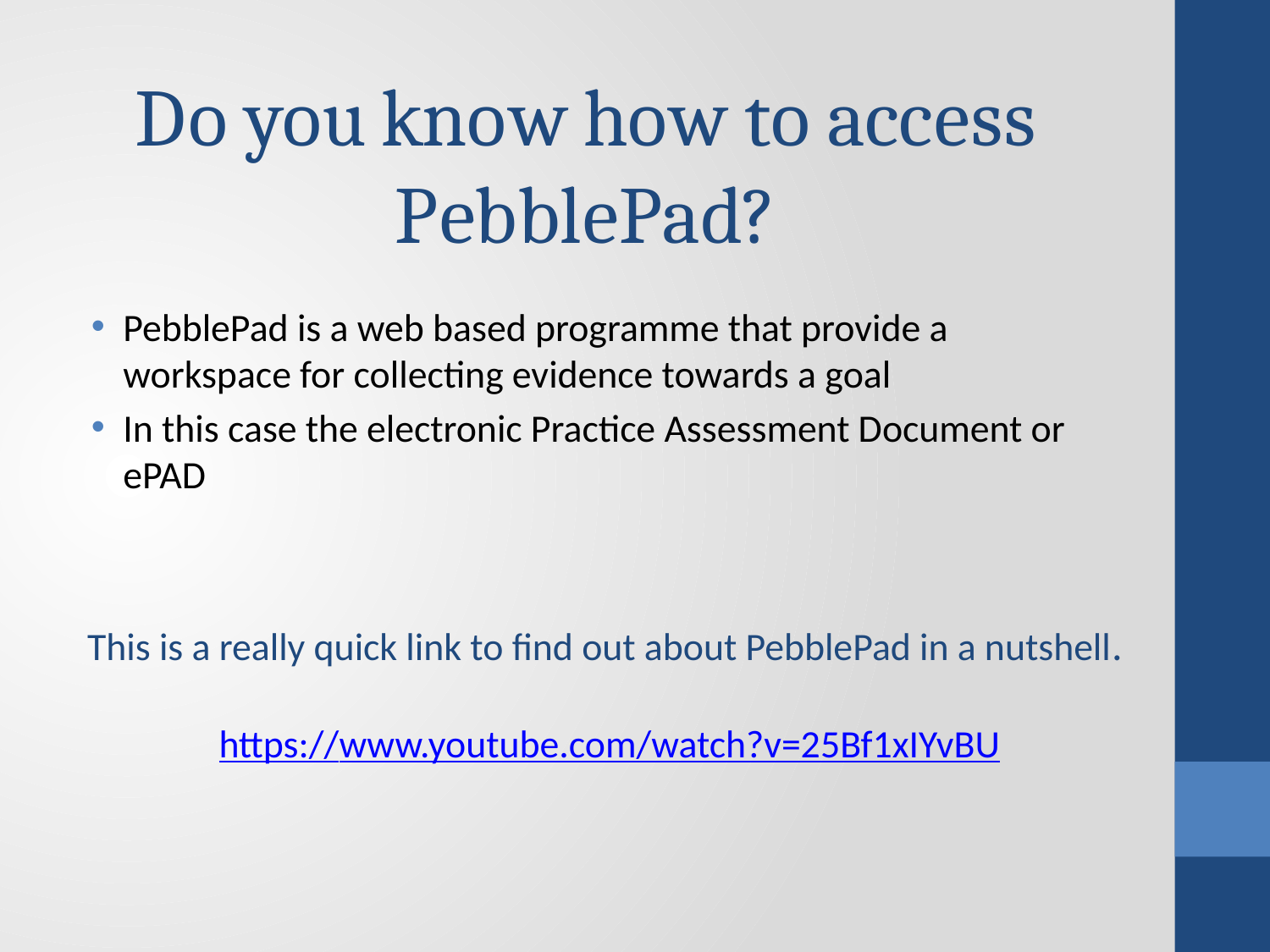

# Do you know how to access PebblePad?
PebblePad is a web based programme that provide a workspace for collecting evidence towards a goal
In this case the electronic Practice Assessment Document or ePAD

This is a really quick link to find out about PebblePad in a nutshell.
https://www.youtube.com/watch?v=25Bf1xIYvBU